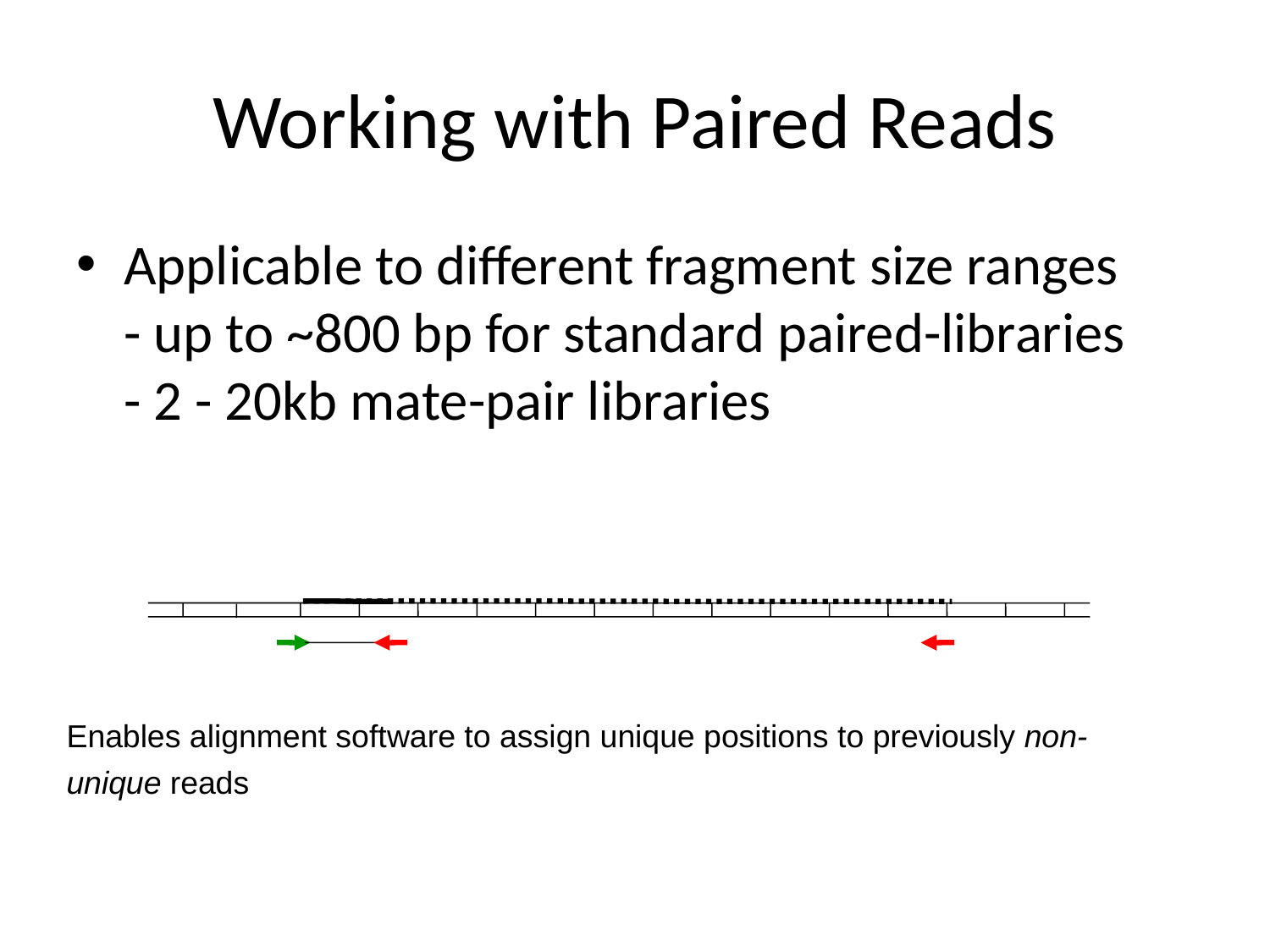

# Working with Paired Reads
Applicable to different fragment size ranges
- up to ~800 bp for standard paired-libraries
- 2 - 20kb mate-pair libraries

Enables alignment software to assign unique positions to previously non-unique reads